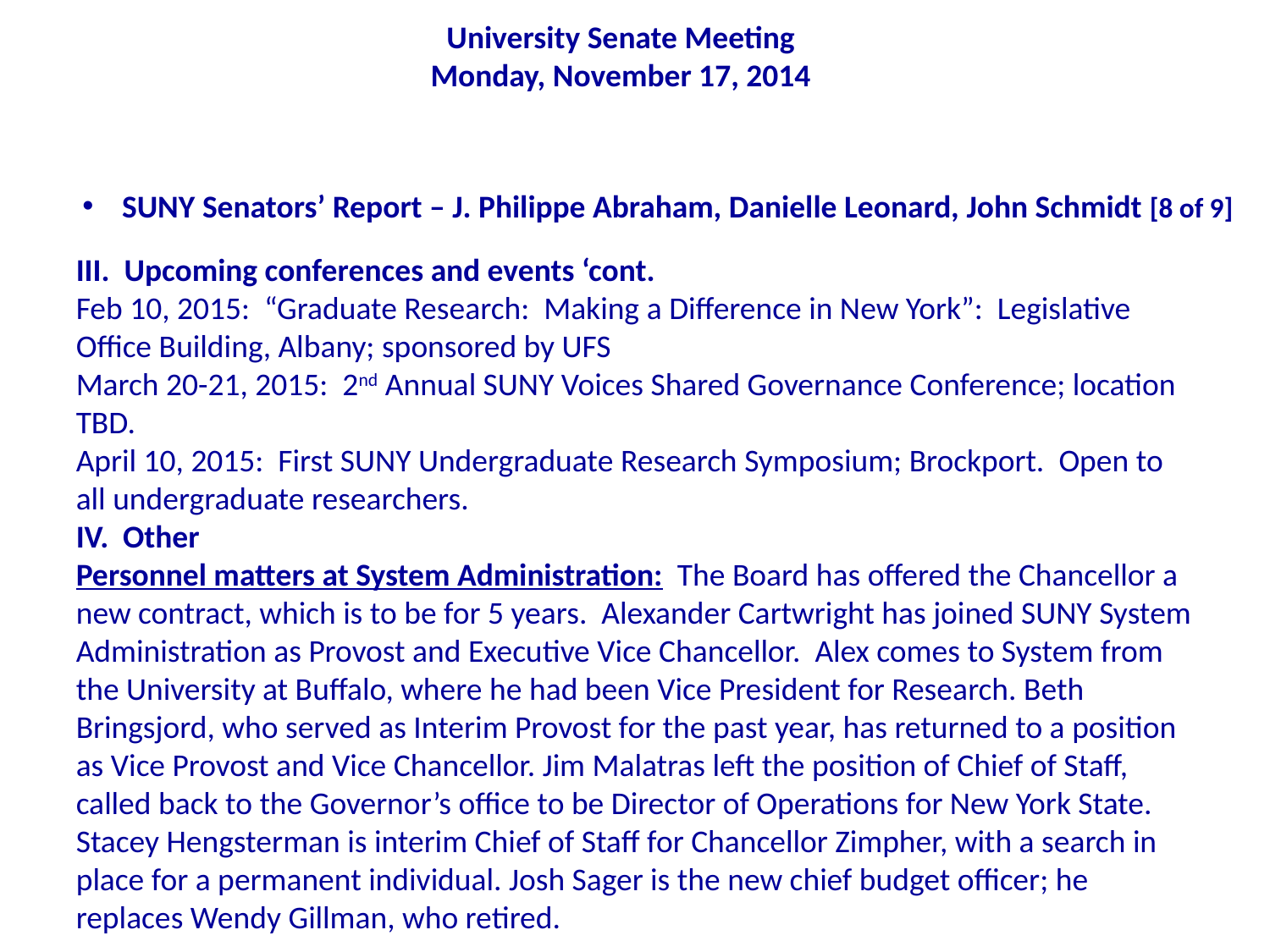

University Senate Meeting
Monday, November 17, 2014
SUNY Senators’ Report – J. Philippe Abraham, Danielle Leonard, John Schmidt [8 of 9]
III.  Upcoming conferences and events ‘cont.
Feb 10, 2015:  “Graduate Research:  Making a Difference in New York”:  Legislative Office Building, Albany; sponsored by UFS
March 20-21, 2015:  2nd Annual SUNY Voices Shared Governance Conference; location TBD.
April 10, 2015:  First SUNY Undergraduate Research Symposium; Brockport.  Open to all undergraduate researchers.
IV.  Other
Personnel matters at System Administration:  The Board has offered the Chancellor a new contract, which is to be for 5 years.  Alexander Cartwright has joined SUNY System Administration as Provost and Executive Vice Chancellor.  Alex comes to System from the University at Buffalo, where he had been Vice President for Research. Beth Bringsjord, who served as Interim Provost for the past year, has returned to a position as Vice Provost and Vice Chancellor. Jim Malatras left the position of Chief of Staff, called back to the Governor’s office to be Director of Operations for New York State. Stacey Hengsterman is interim Chief of Staff for Chancellor Zimpher, with a search in place for a permanent individual. Josh Sager is the new chief budget officer; he replaces Wendy Gillman, who retired.